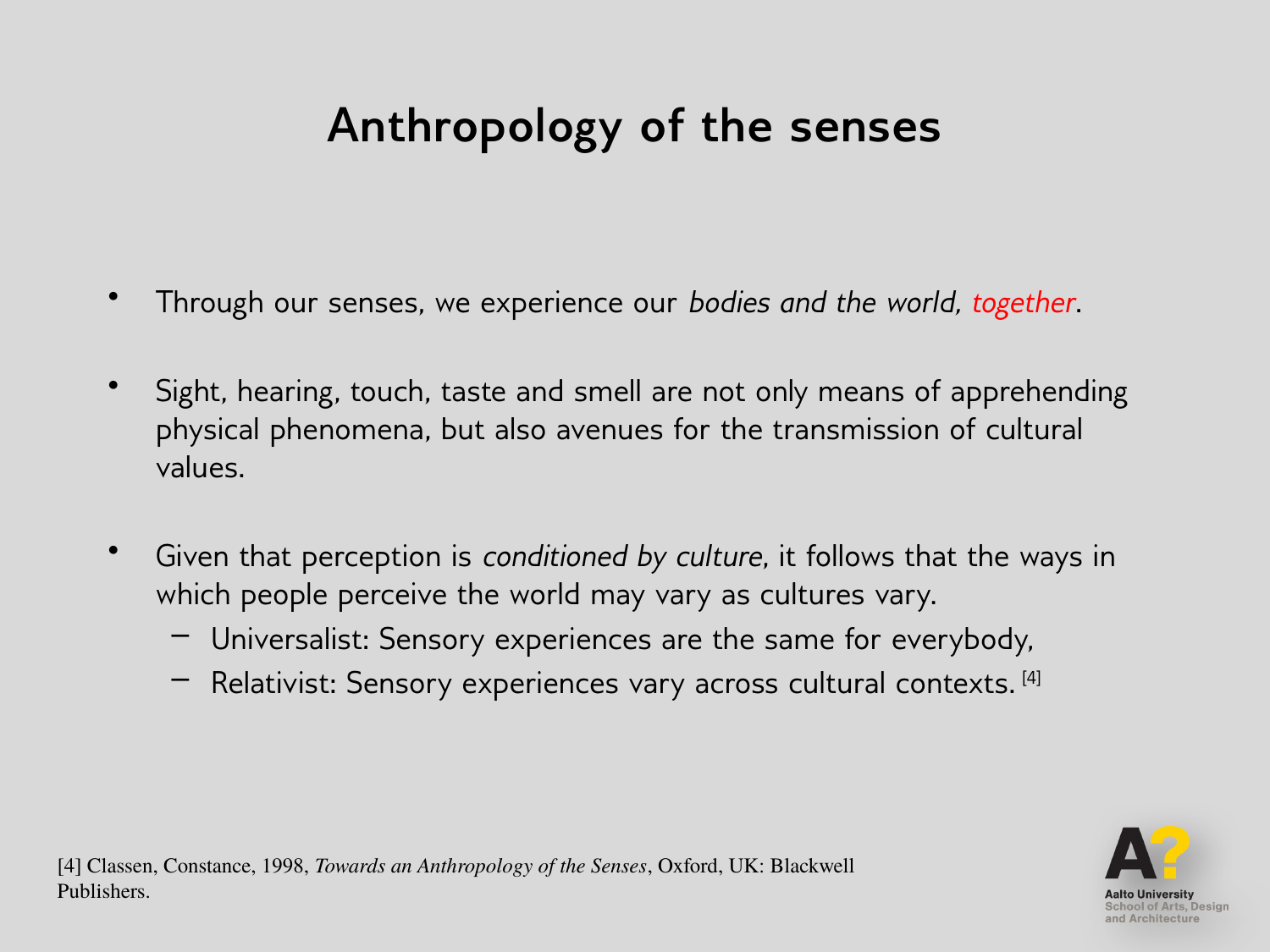

# Anthropology of the senses
Through our senses, we experience our bod­ies and the world, together.

Sight, hearing, touch, taste and smell are not only means of apprehending physical phenomena, but also avenues for the transmission of cultural values.

Given that perception is conditioned by culture, it follows that the ways in which people perceive the world may vary as cultures vary.
Universalist: Sensory experiences are the same for everybody,
Relativist: Sensory experiences vary across cultural contexts. [4]

[4] Classen, Constance, 1998, Towards an Anthropology of the Senses, Oxford, UK: Blackwell Publishers.